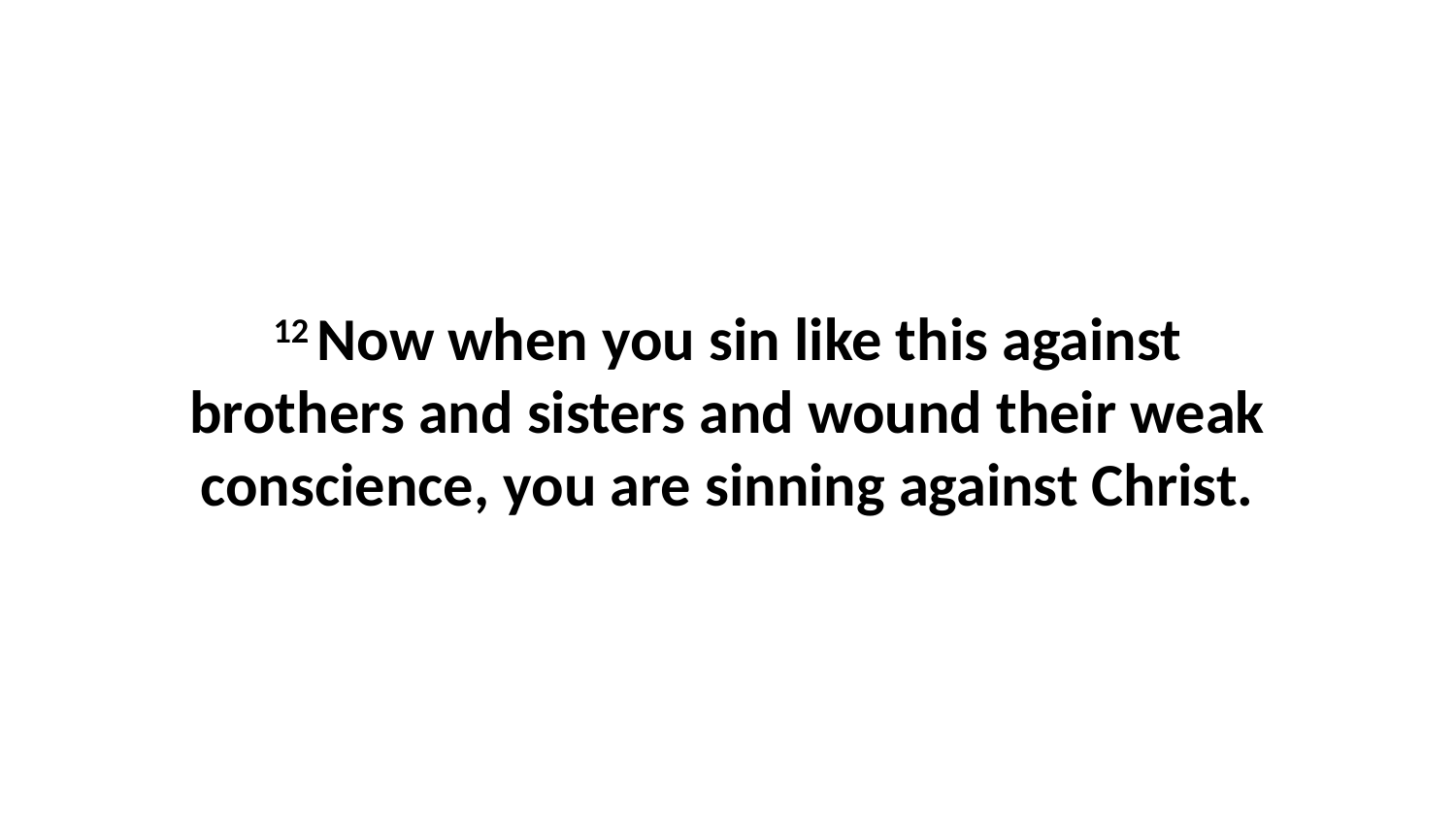

12 Now when you sin like this against brothers and sisters and wound their weak conscience, you are sinning against Christ.